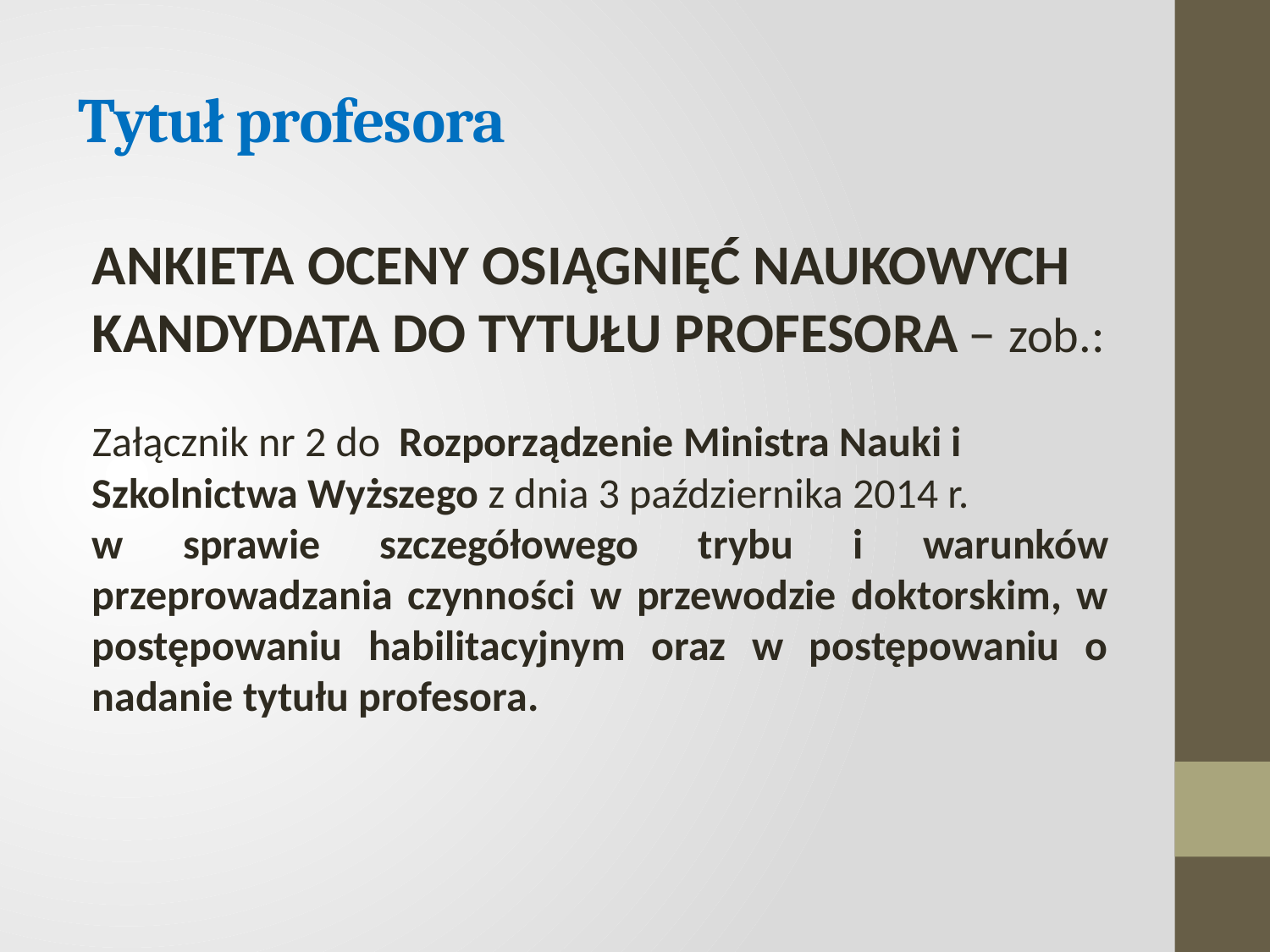

# Tytuł profesora
ANKIETA OCENY OSIĄGNIĘĆ NAUKOWYCH KANDYDATA DO TYTUŁU PROFESORA – zob.:

Załącznik nr 2 do  Rozporządzenie Ministra Nauki i Szkolnictwa Wyższego z dnia 3 października 2014 r.
w sprawie szczegółowego trybu i warunków przeprowadzania czynności w przewodzie doktorskim, w postępowaniu habilitacyjnym oraz w postępowaniu o nadanie tytułu profesora.